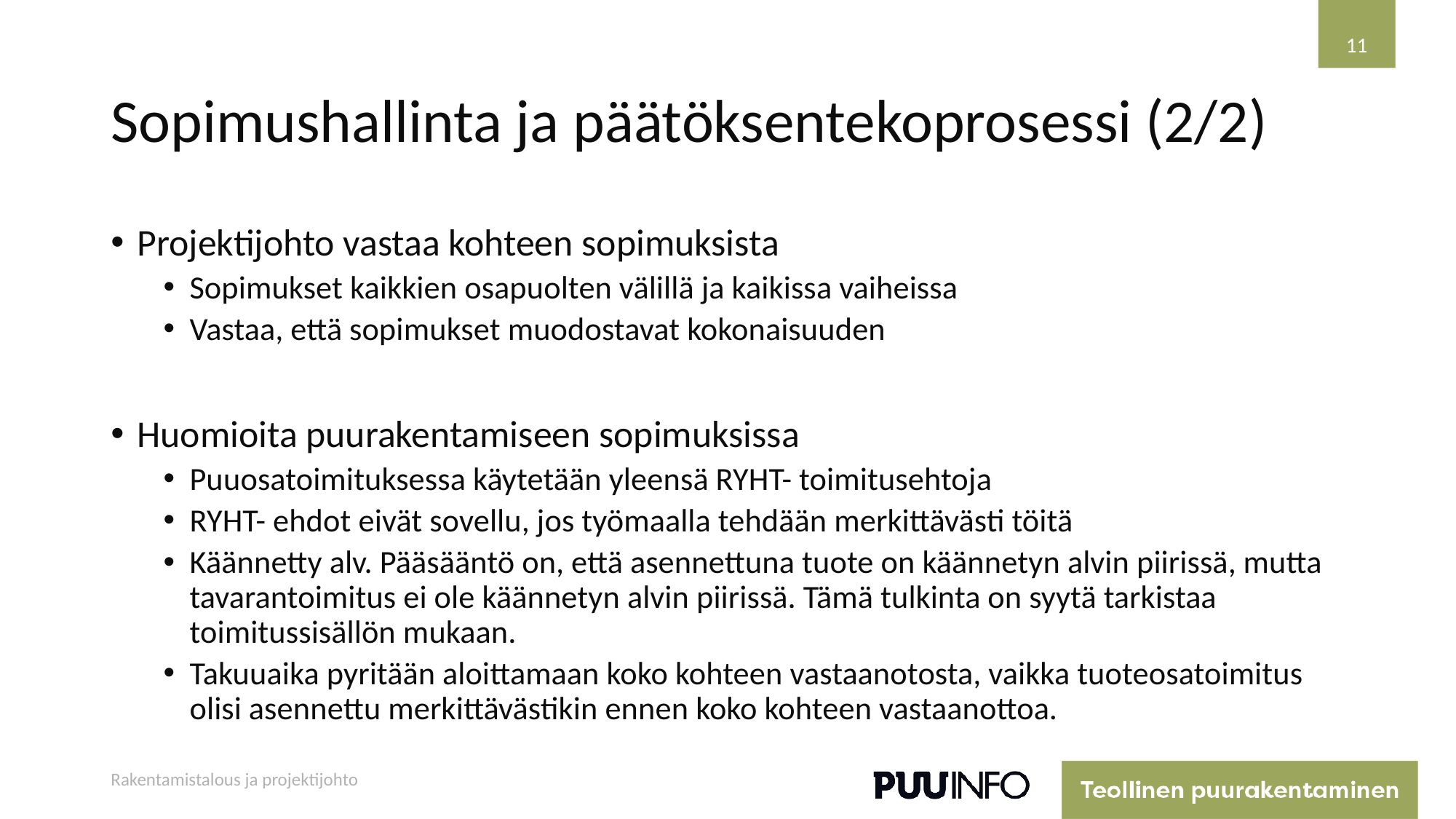

11
# Sopimushallinta ja päätöksentekoprosessi (2/2)
Projektijohto vastaa kohteen sopimuksista
Sopimukset kaikkien osapuolten välillä ja kaikissa vaiheissa
Vastaa, että sopimukset muodostavat kokonaisuuden

Huomioita puurakentamiseen sopimuksissa
Puuosatoimituksessa käytetään yleensä RYHT- toimitusehtoja
RYHT- ehdot eivät sovellu, jos työmaalla tehdään merkittävästi töitä
Käännetty alv. Pääsääntö on, että asennettuna tuote on käännetyn alvin piirissä, mutta tavarantoimitus ei ole käännetyn alvin piirissä. Tämä tulkinta on syytä tarkistaa toimitussisällön mukaan.
Takuuaika pyritään aloittamaan koko kohteen vastaanotosta, vaikka tuoteosatoimitus olisi asennettu merkittävästikin ennen koko kohteen vastaanottoa.
Rakentamistalous ja projektijohto